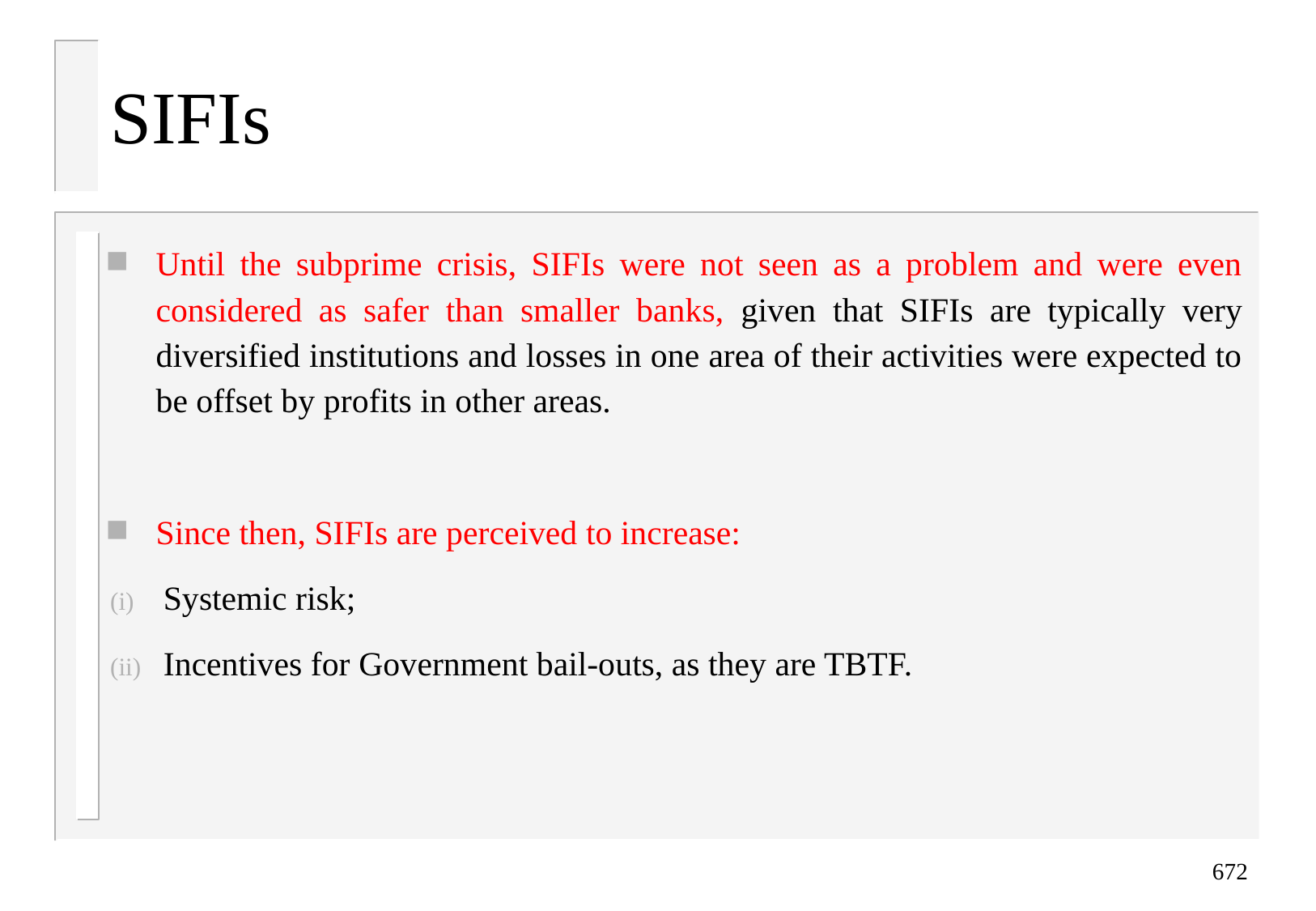

SIFIs
Until the subprime crisis, SIFIs were not seen as a problem and were even considered as safer than smaller banks, given that SIFIs are typically very diversified institutions and losses in one area of their activities were expected to be offset by profits in other areas.

Since then, SIFIs are perceived to increase:
Systemic risk;
Incentives for Government bail-outs, as they are TBTF.

672